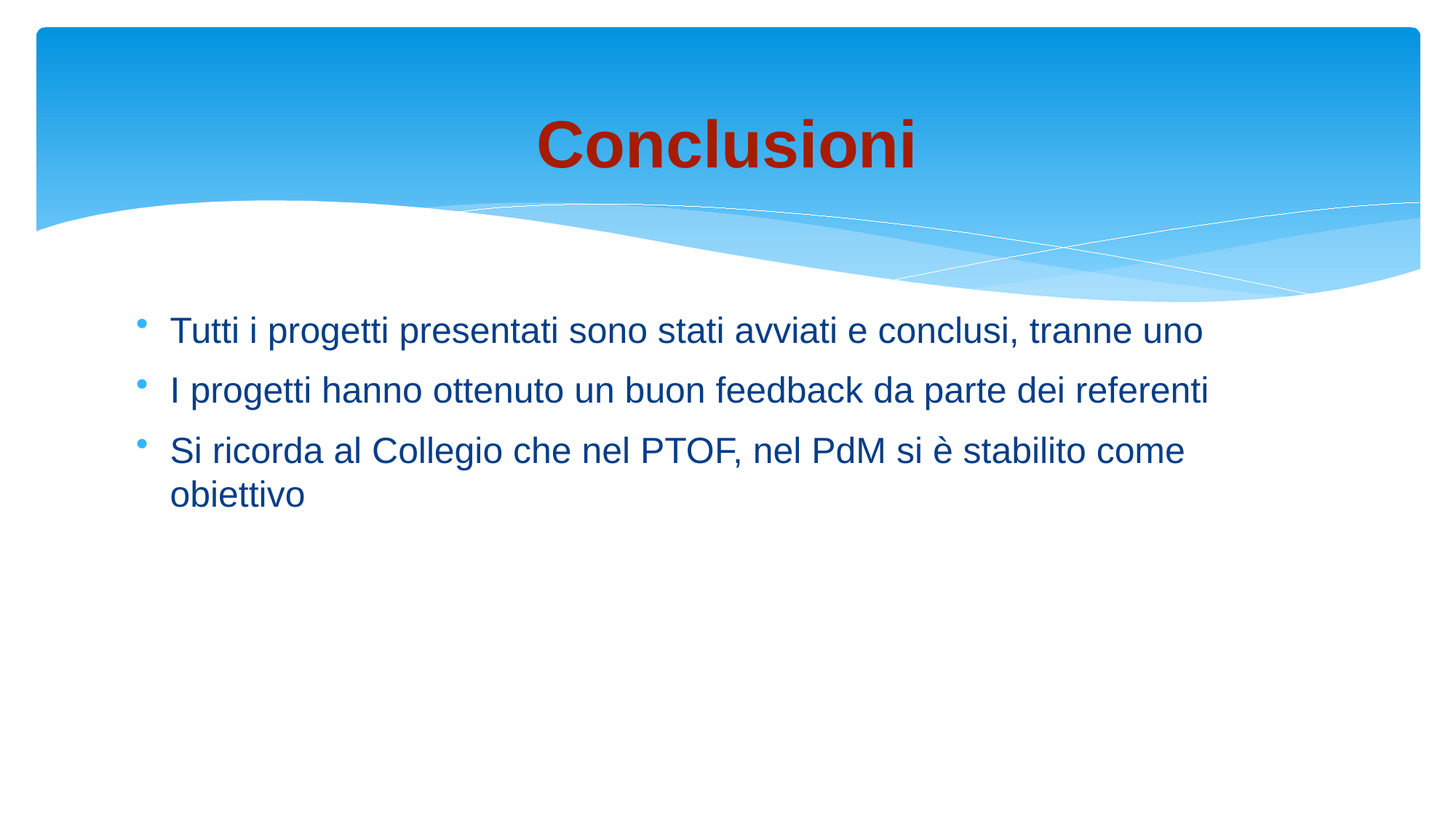

# Conclusioni
Tutti i progetti presentati sono stati avviati e conclusi, tranne uno
I progetti hanno ottenuto un buon feedback da parte dei referenti
Si ricorda al Collegio che nel PTOF, nel PdM si è stabilito come obiettivo